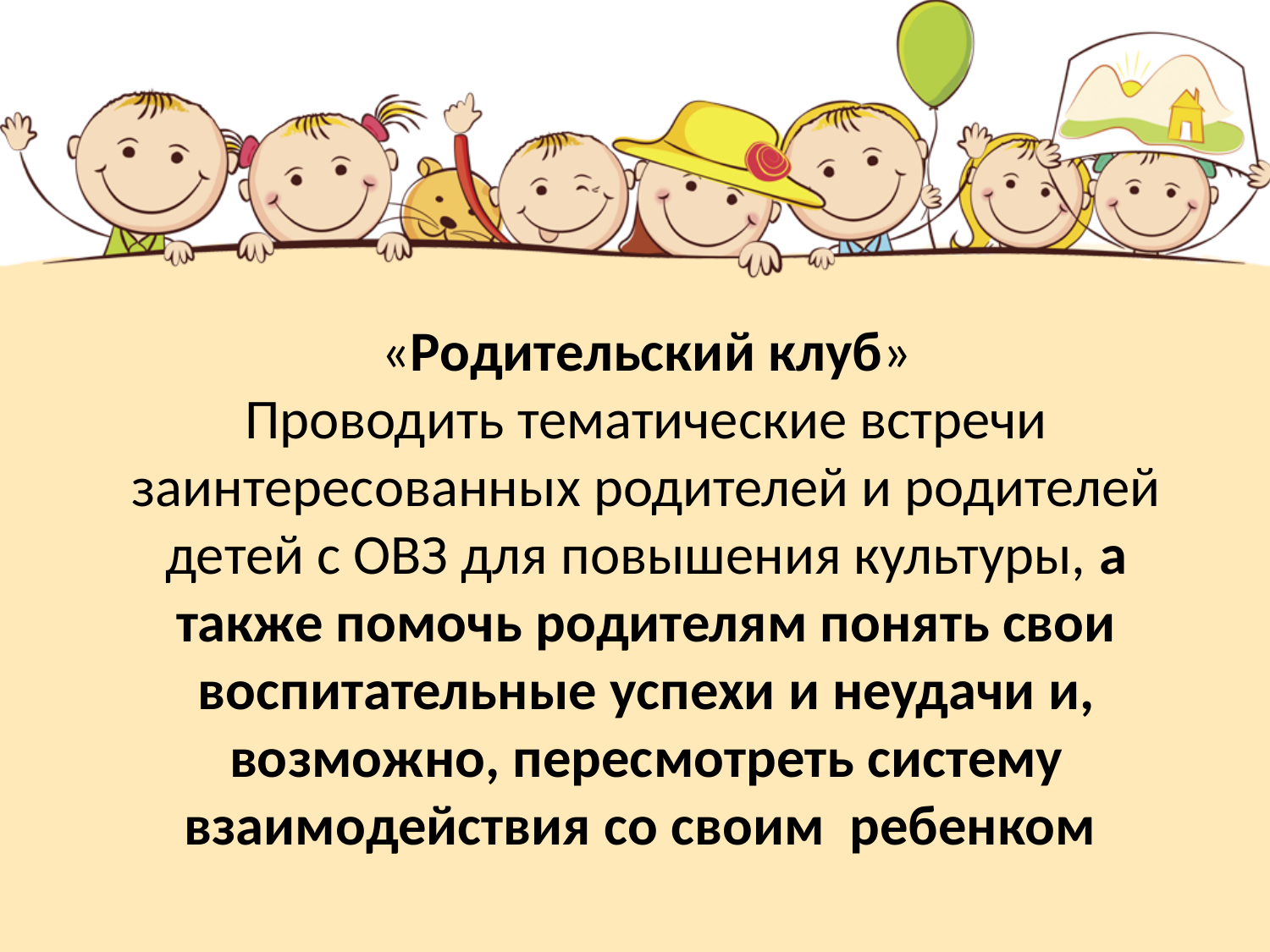

# «Родительский клуб» Проводить тематические встречи заинтересованных родителей и родителей детей с ОВЗ для повышения культуры, а также помочь родителям понять свои воспитательные успехи и неудачи и, возможно, пересмотреть систему взаимодействия со своим  ребенком